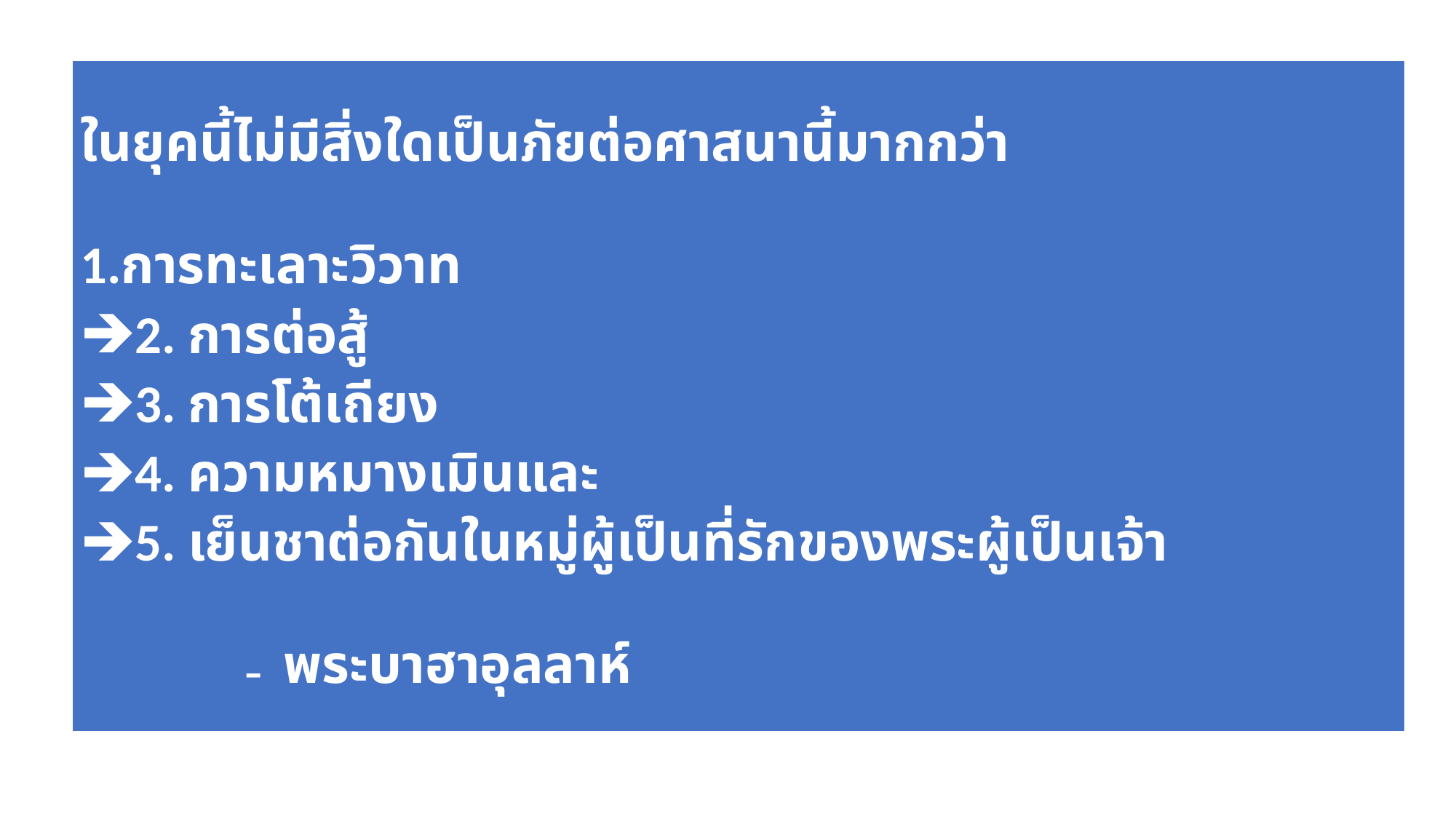

| ในยุคนี้ไม่มีสิ่งใดเป็นภัยต่อศาสนานี้มากกว่า 1.การทะเลาะวิวาท 2. การต่อสู้ 3. การโต้เถียง 4. ความหมางเมินและ 5. เย็นชาต่อกันในหมู่ผู้เป็นที่รักของพระผู้เป็นเจ้า พระบาฮาอุลลาห์ |
| --- |